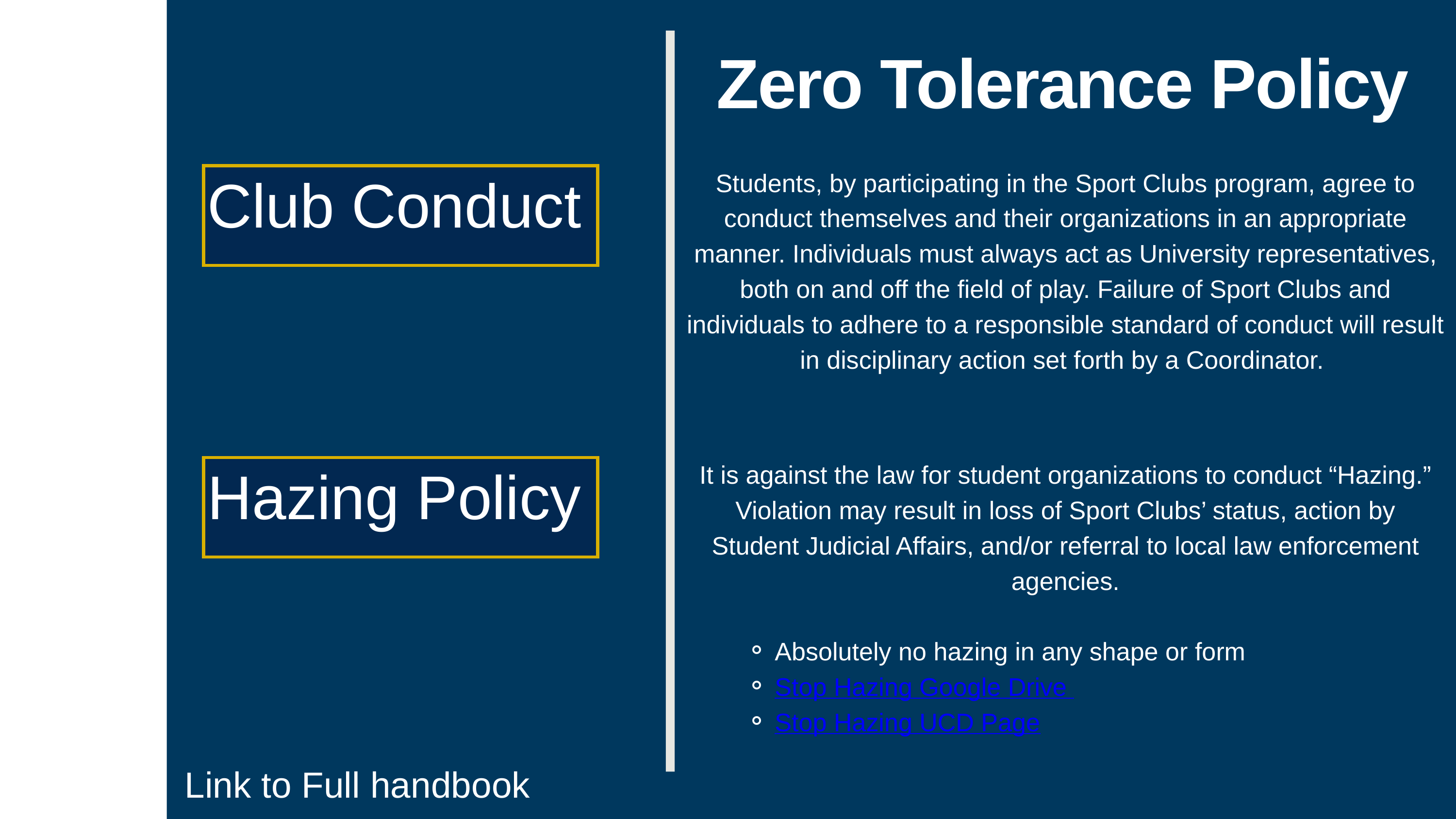

Zero Tolerance Policy
Students, by participating in the Sport Clubs program, agree to conduct themselves and their organizations in an appropriate manner. Individuals must always act as University representatives, both on and off the field of play. Failure of Sport Clubs and individuals to adhere to a responsible standard of conduct will result in disciplinary action set forth by a Coordinator.

Club Conduct
It is against the law for student organizations to conduct “Hazing.” Violation may result in loss of Sport Clubs’ status, action by Student Judicial Affairs, and/or referral to local law enforcement agencies.

Absolutely no hazing in any shape or form
Stop Hazing Google Drive
Stop Hazing UCD Page

Hazing Policy
Link to Full handbook HERE